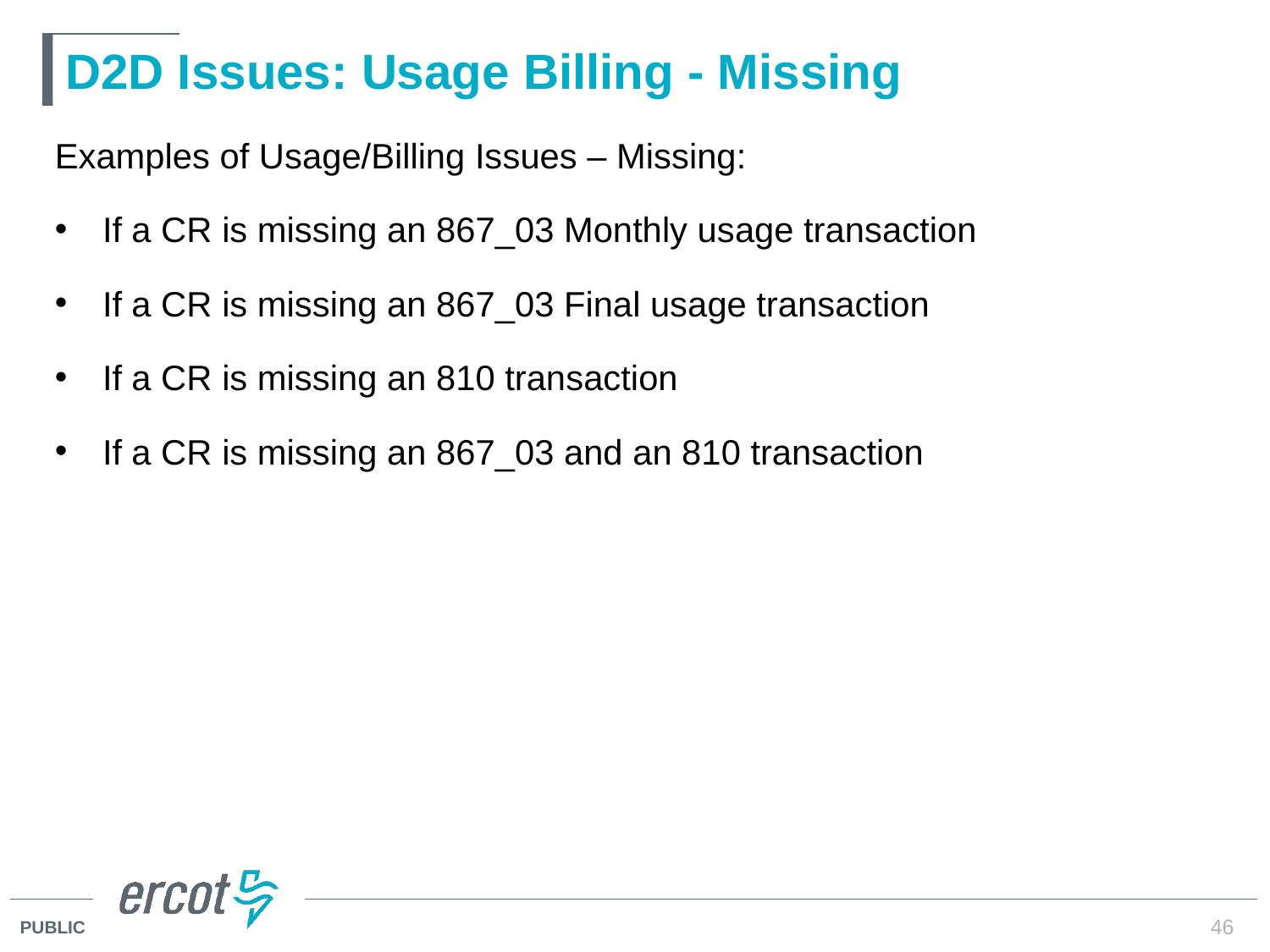

# D2D Issues: Usage Billing - Missing
Examples of Usage/Billing Issues – Missing:
If a CR is missing an 867_03 Monthly usage transaction
If a CR is missing an 867_03 Final usage transaction
If a CR is missing an 810 transaction
If a CR is missing an 867_03 and an 810 transaction
46